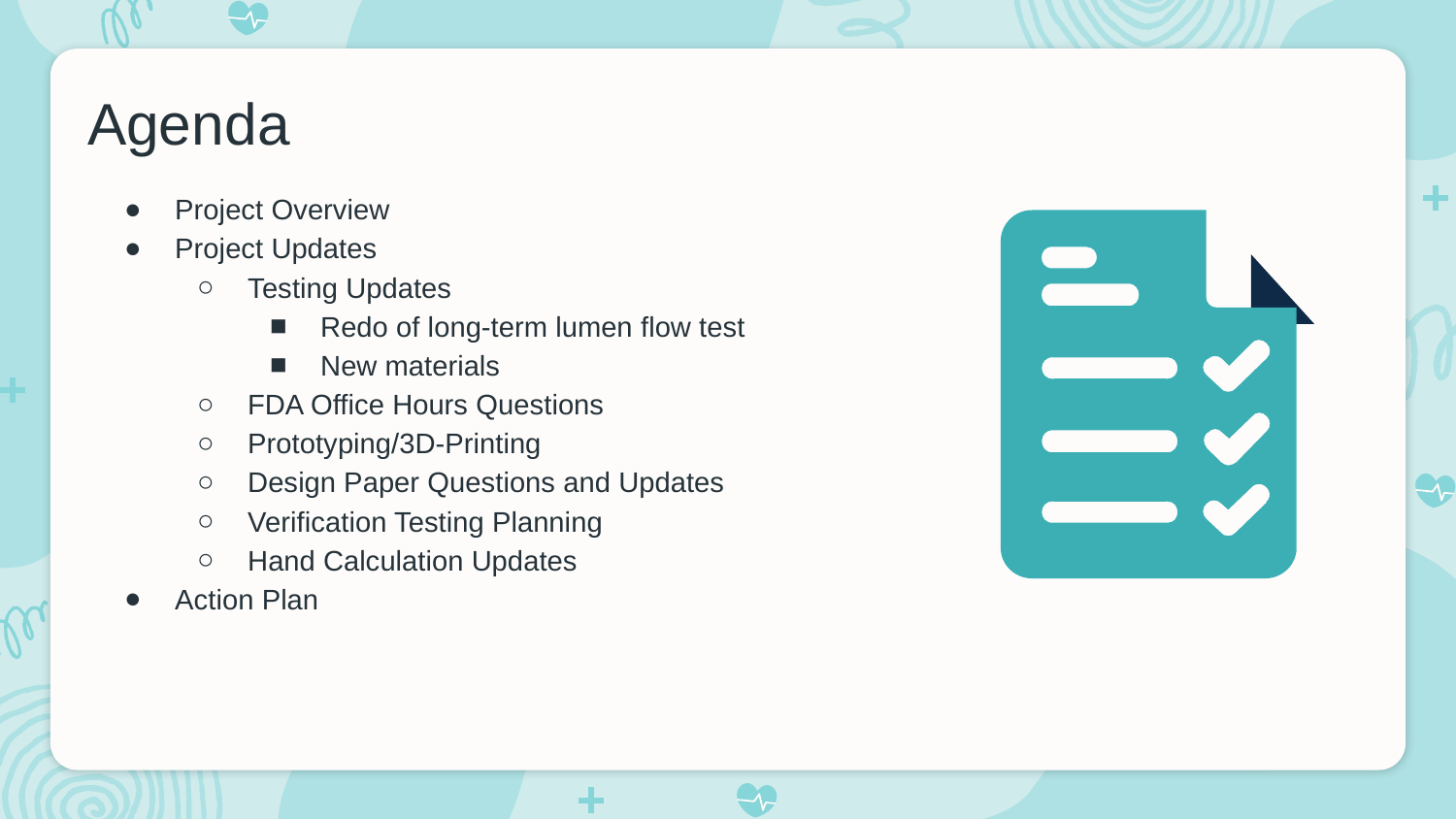

# Agenda
Project Overview
Project Updates
Testing Updates
Redo of long-term lumen flow test
New materials
FDA Office Hours Questions
Prototyping/3D-Printing
Design Paper Questions and Updates
Verification Testing Planning
Hand Calculation Updates
Action Plan